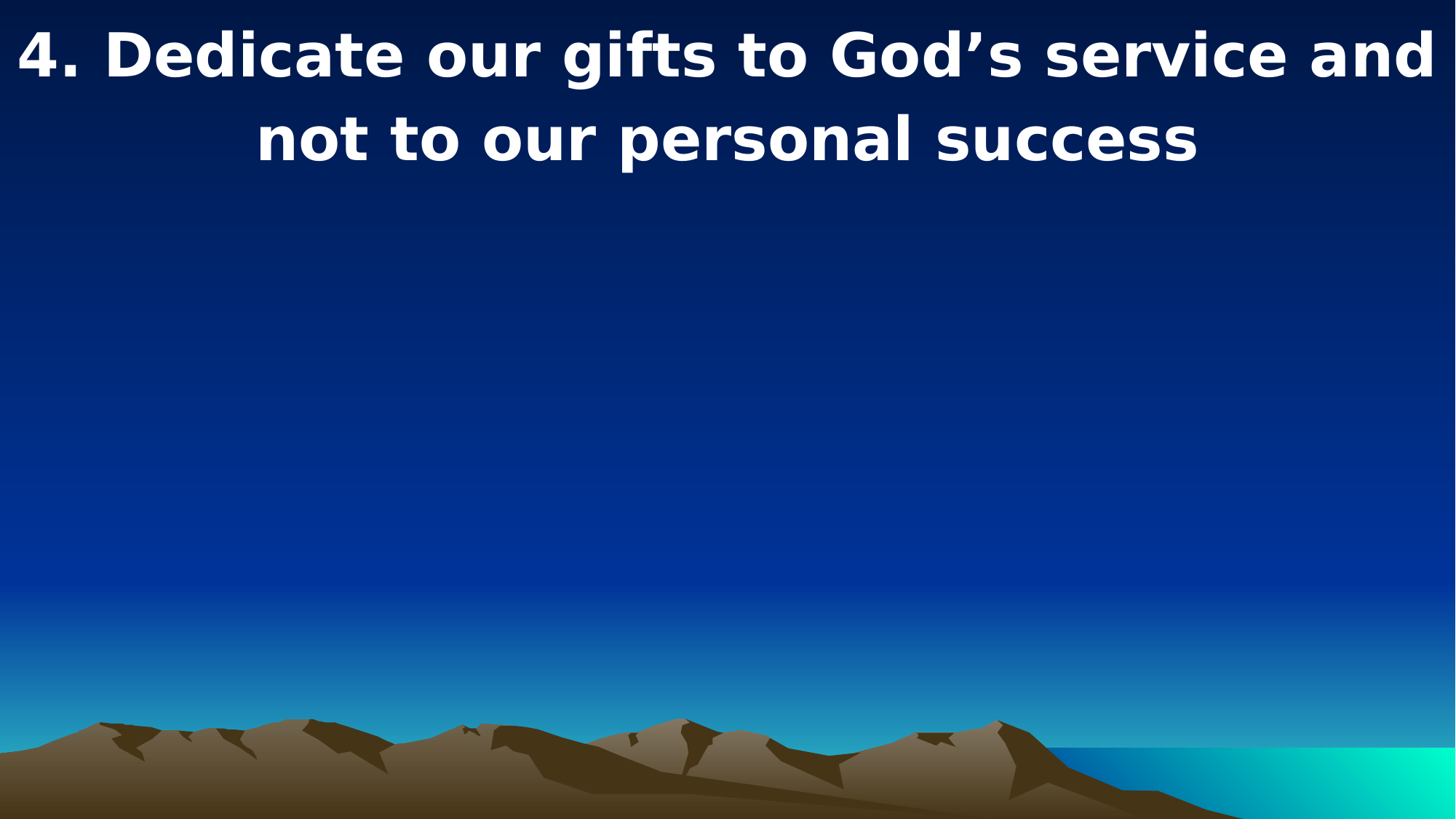

4. Dedicate our gifts to God’s service and not to our personal success